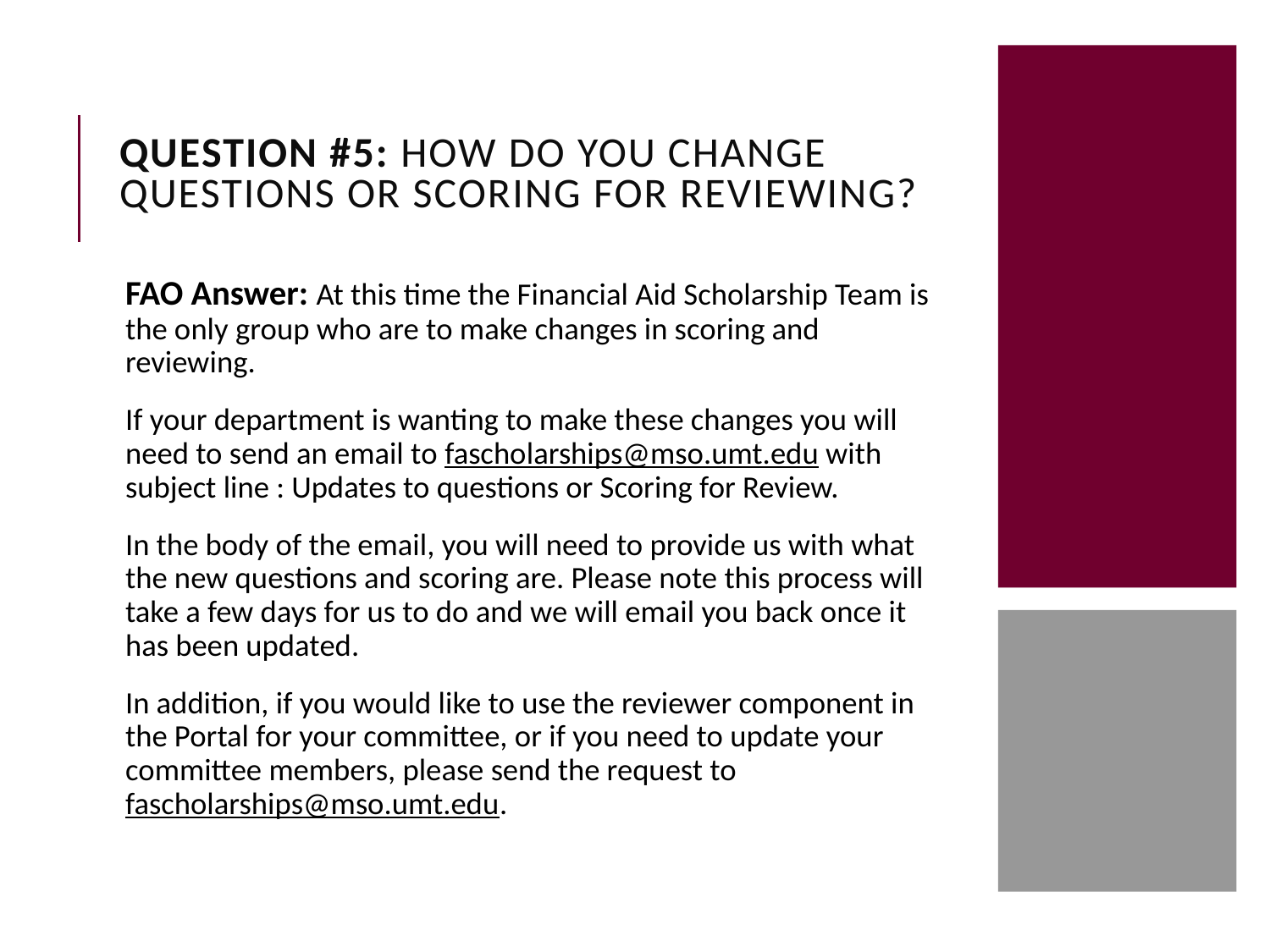

# Question #5: How do you change questions or scoring for reviewing?
FAO Answer: At this time the Financial Aid Scholarship Team is the only group who are to make changes in scoring and reviewing.
If your department is wanting to make these changes you will need to send an email to fascholarships@mso.umt.edu with subject line : Updates to questions or Scoring for Review.
In the body of the email, you will need to provide us with what the new questions and scoring are. Please note this process will take a few days for us to do and we will email you back once it has been updated.
In addition, if you would like to use the reviewer component in the Portal for your committee, or if you need to update your committee members, please send the request to fascholarships@mso.umt.edu.